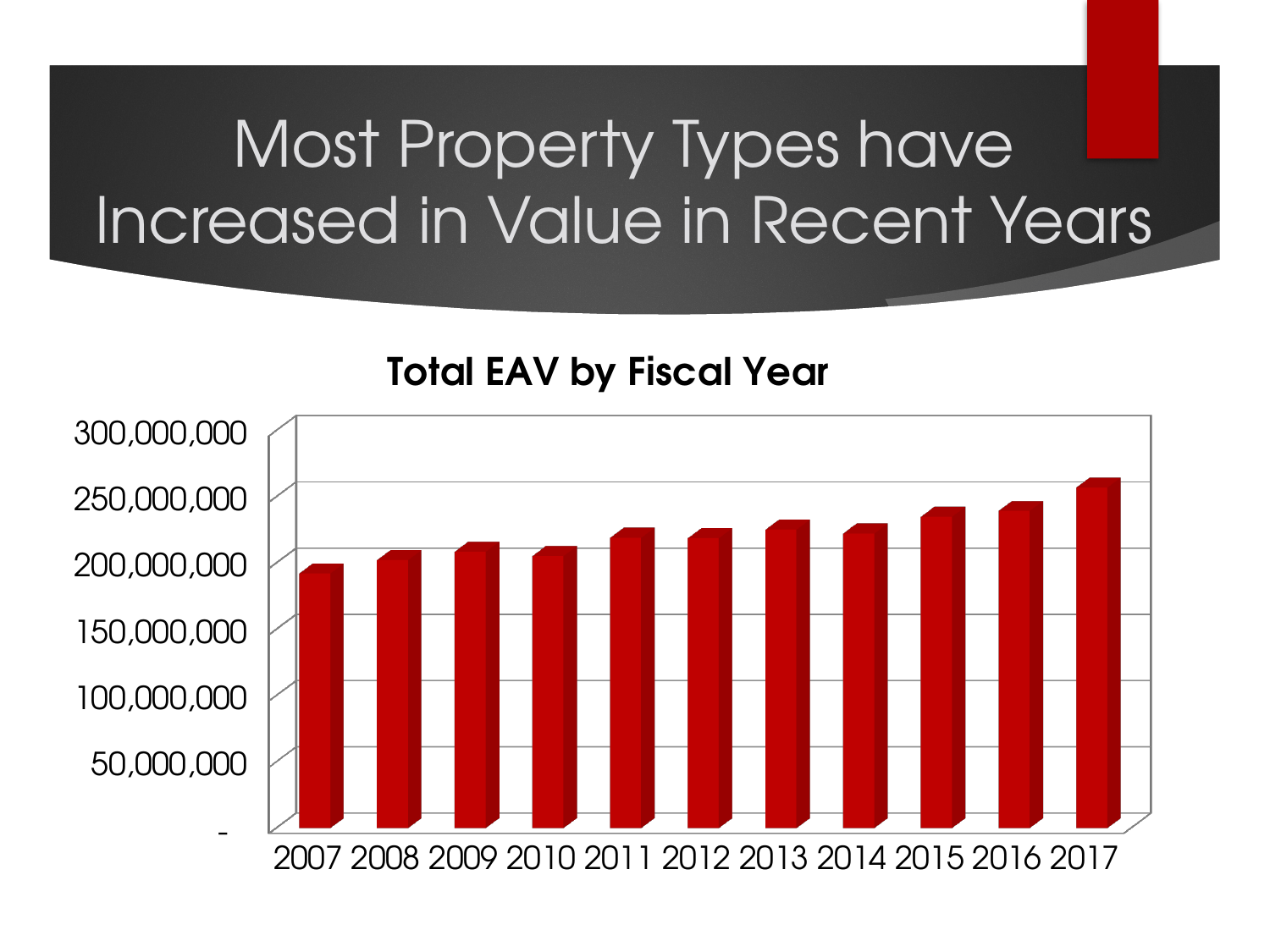

# Most Property Types have Increased in Value in Recent Years

[unsupported chart]